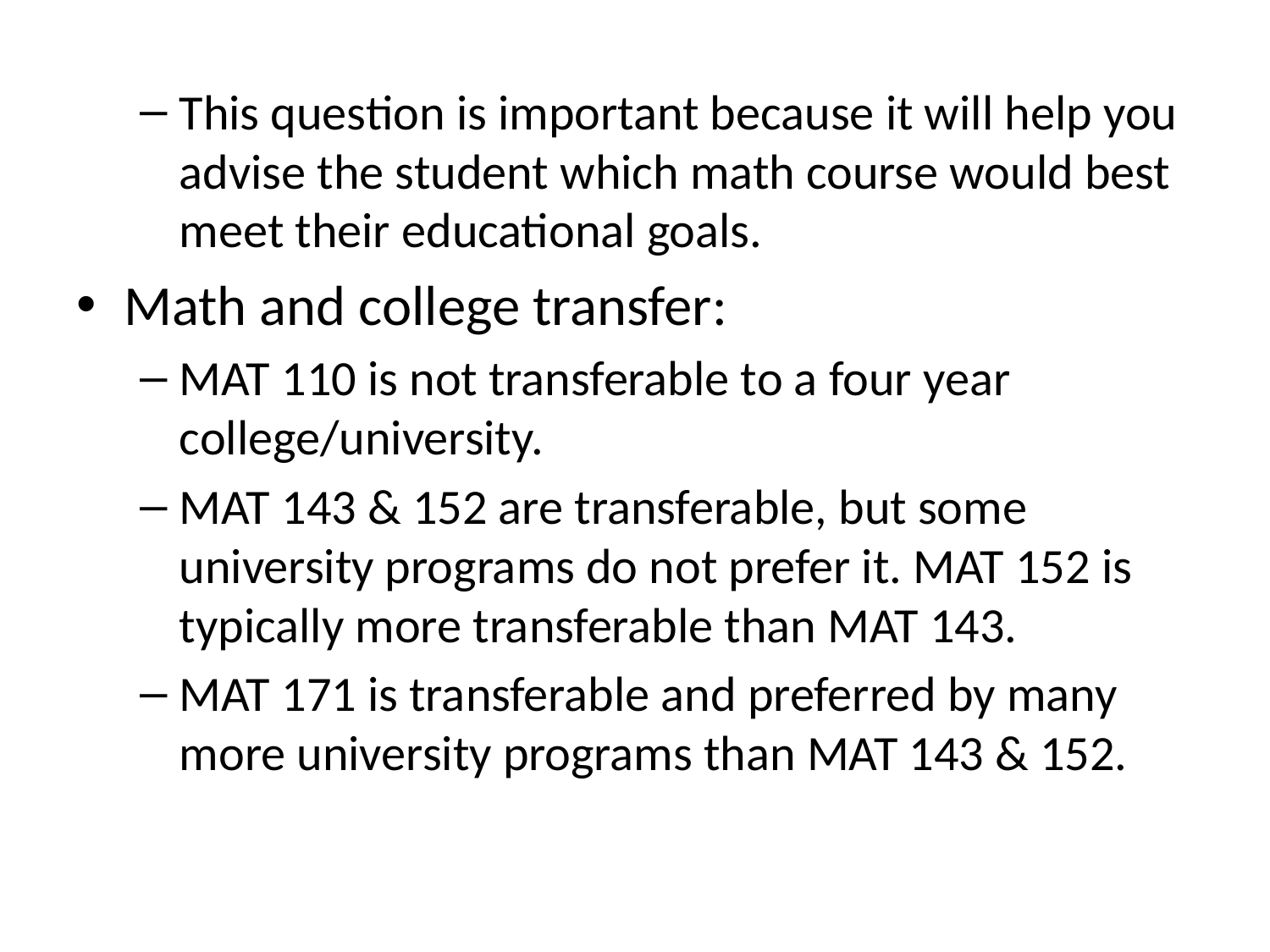

This question is important because it will help you advise the student which math course would best meet their educational goals.
Math and college transfer:
MAT 110 is not transferable to a four year college/university.
MAT 143 & 152 are transferable, but some university programs do not prefer it. MAT 152 is typically more transferable than MAT 143.
MAT 171 is transferable and preferred by many more university programs than MAT 143 & 152.